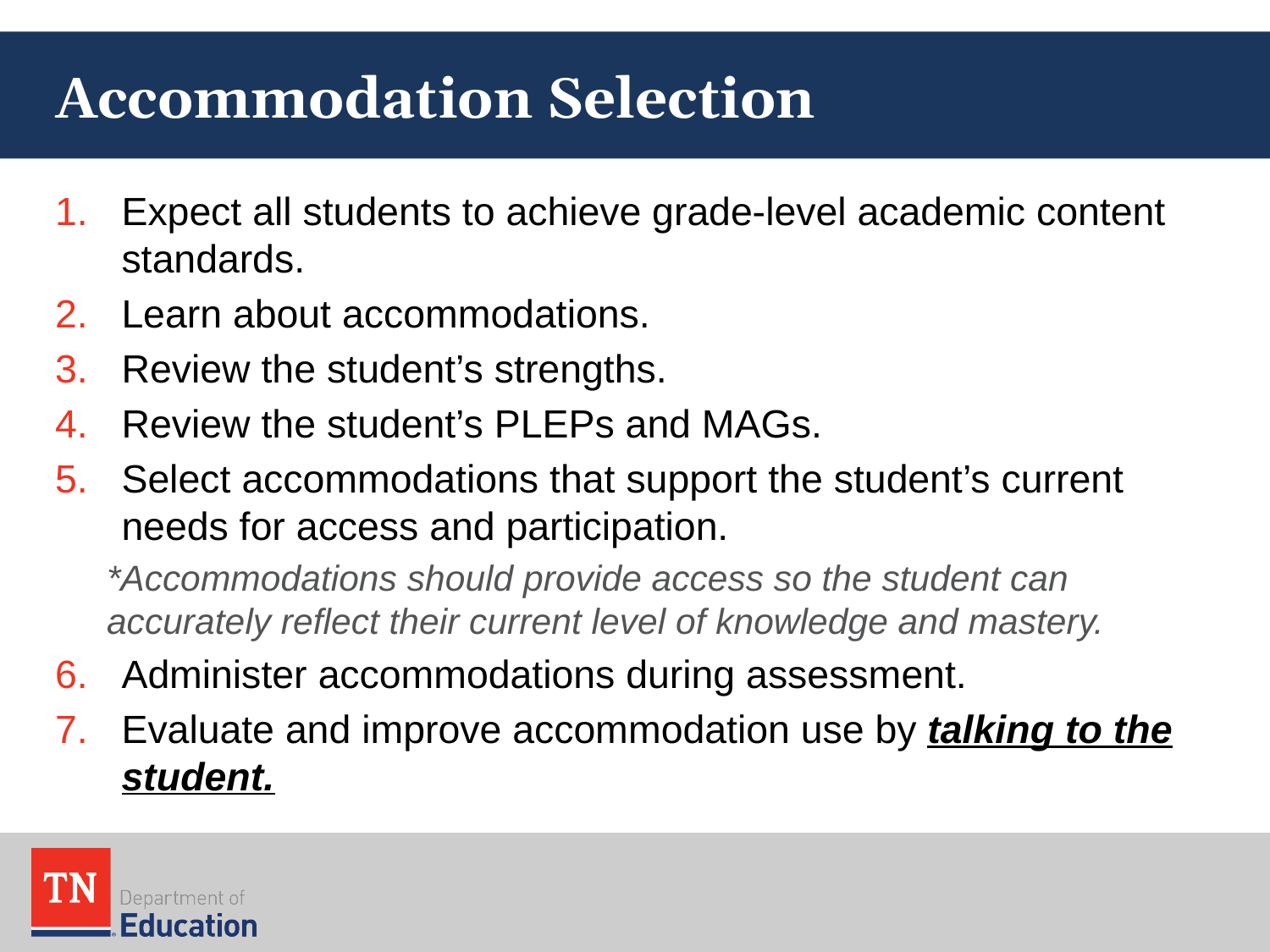

# Accommodation Selection
Expect all students to achieve grade-level academic content standards.
Learn about accommodations.
Review the student’s strengths.
Review the student’s PLEPs and MAGs.
Select accommodations that support the student’s current needs for access and participation.
	*Accommodations should provide access so the student can accurately reflect their current level of knowledge and mastery.
Administer accommodations during assessment.
Evaluate and improve accommodation use by talking to the student.